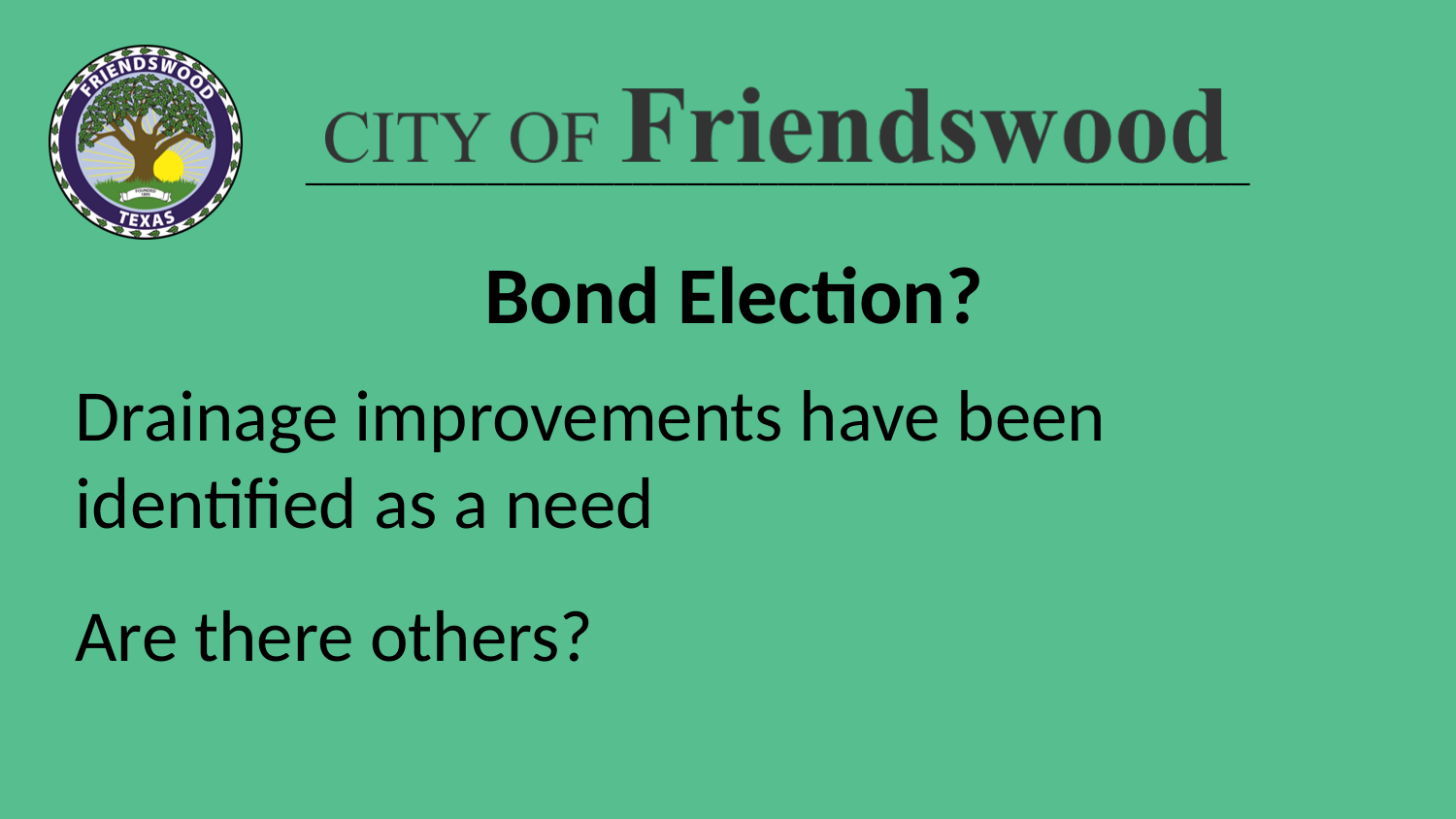

# Bond Election?
Drainage improvements have been identified as a need

Are there others?